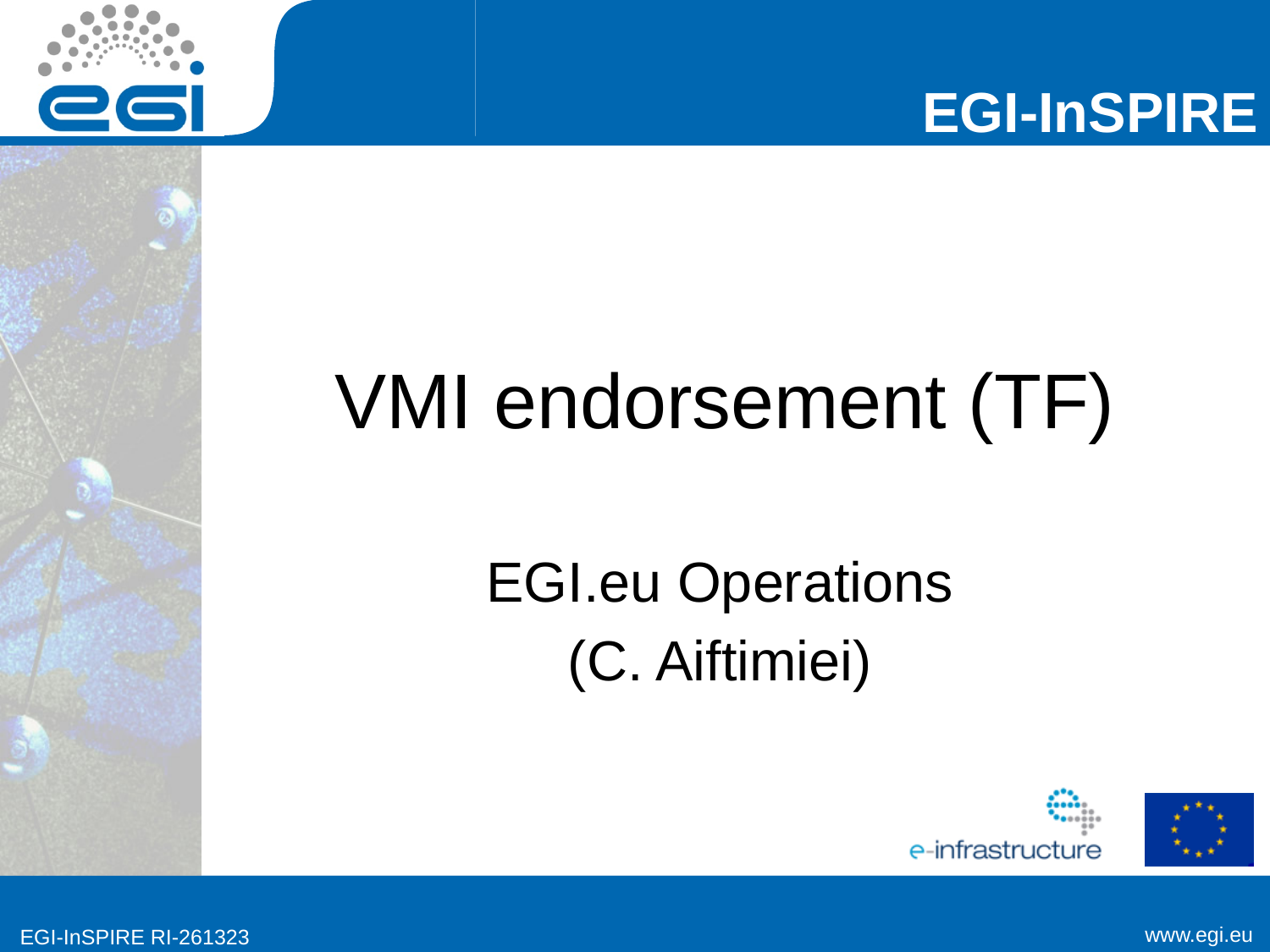

# VMI endorsement (TF)

EGI.eu Operations
(C. Aiftimiei)